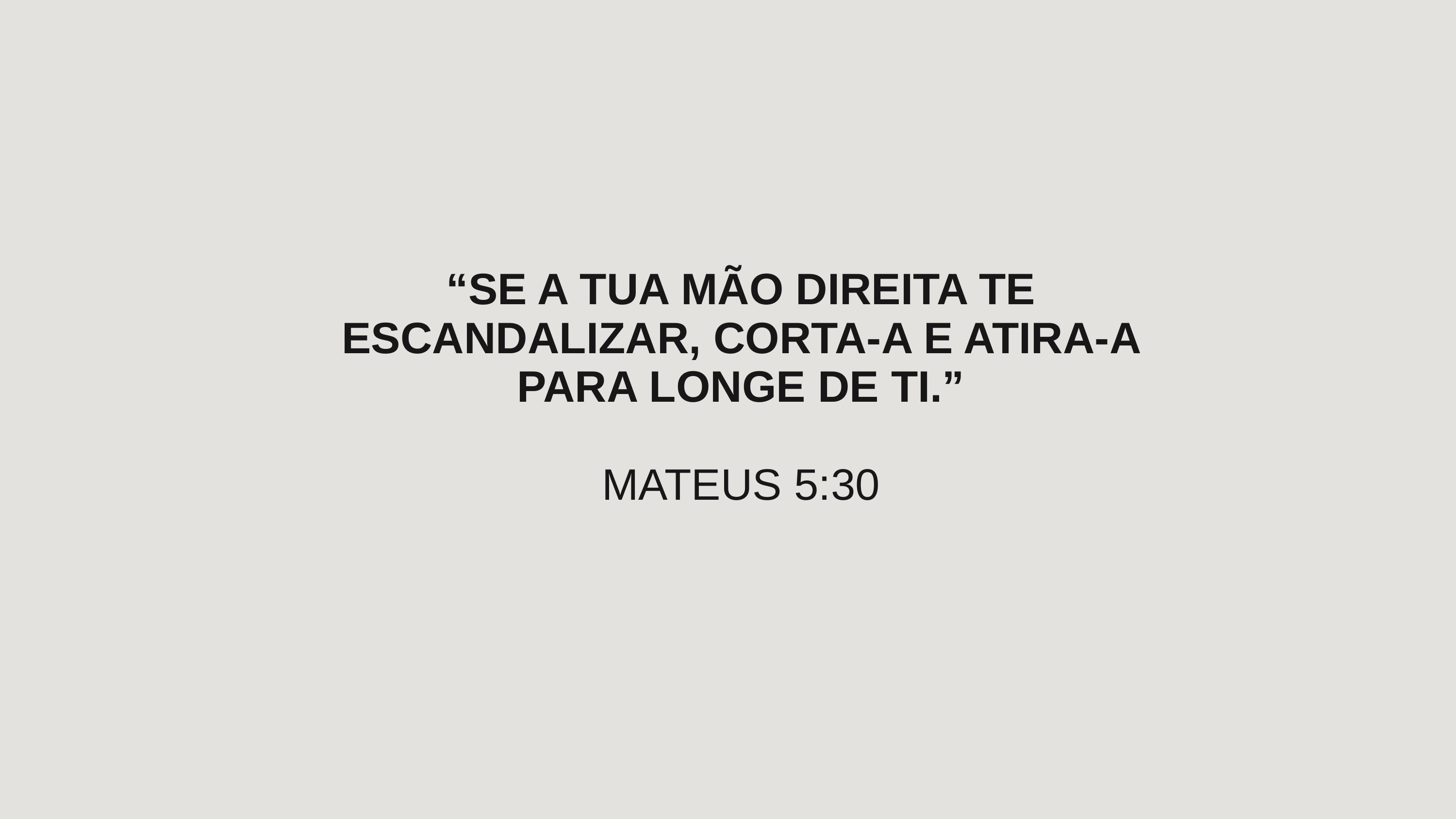

“SE A TUA MÃO DIREITA TE ESCANDALIZAR, CORTA-A E ATIRA-A PARA LONGE DE TI.”

MATEUS 5:30